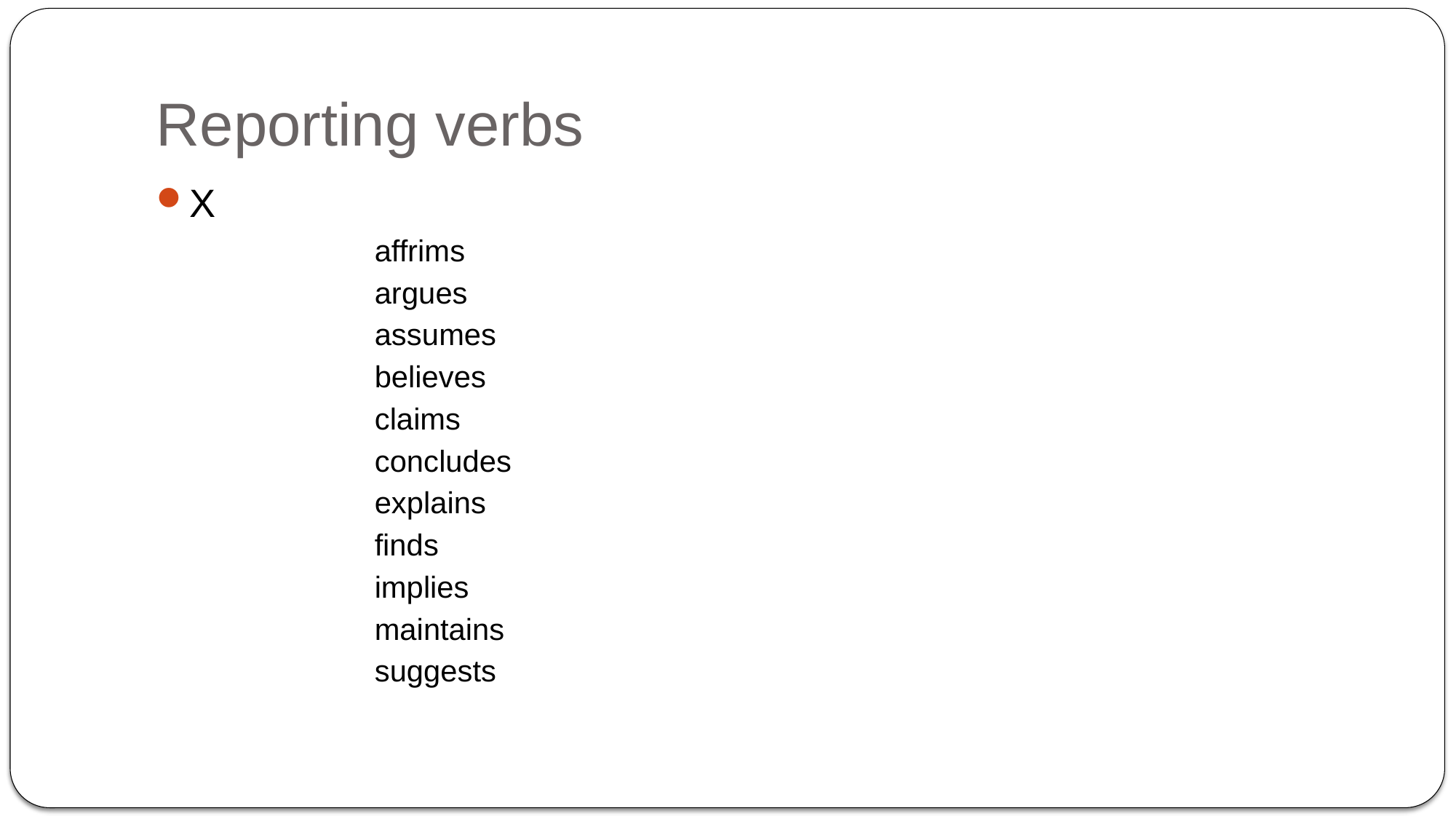

# Reporting verbs
X
affrims
argues
assumes
believes
claims
concludes
explains
finds
implies
maintains
suggests